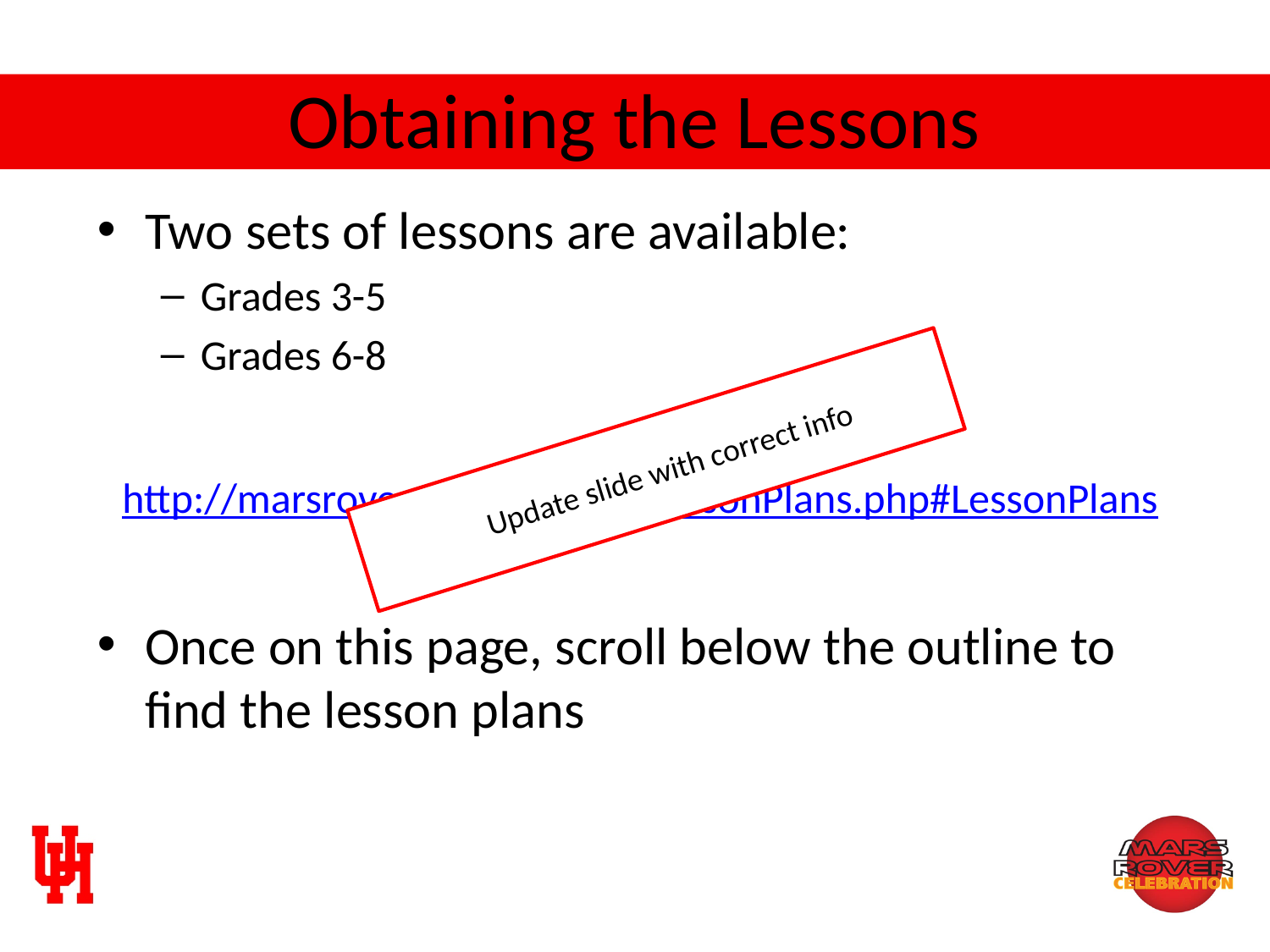

# Obtaining the Lessons
Two sets of lessons are available:
Grades 3-5
Grades 6-8

http://marsrover.phys.uh.edu/LessonPlans.php#LessonPlans

Once on this page, scroll below the outline to find the lesson plans

Update slide with correct info